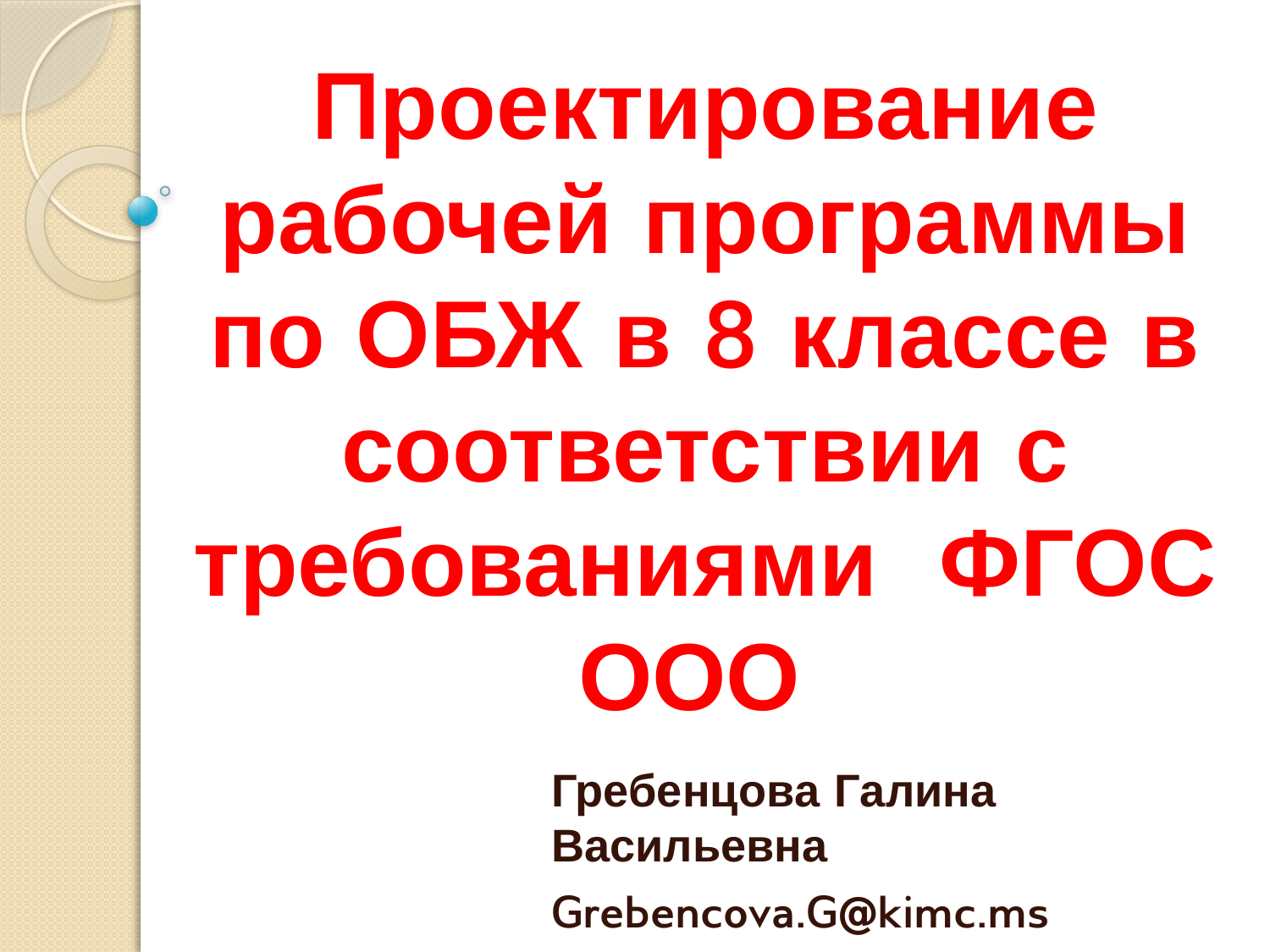

# Проектирование рабочей программы по ОБЖ в 8 классе в соответствии с требованиями  ФГОС ООО

Гребенцова Галина Васильевна
Grebencova.G@kimc.ms